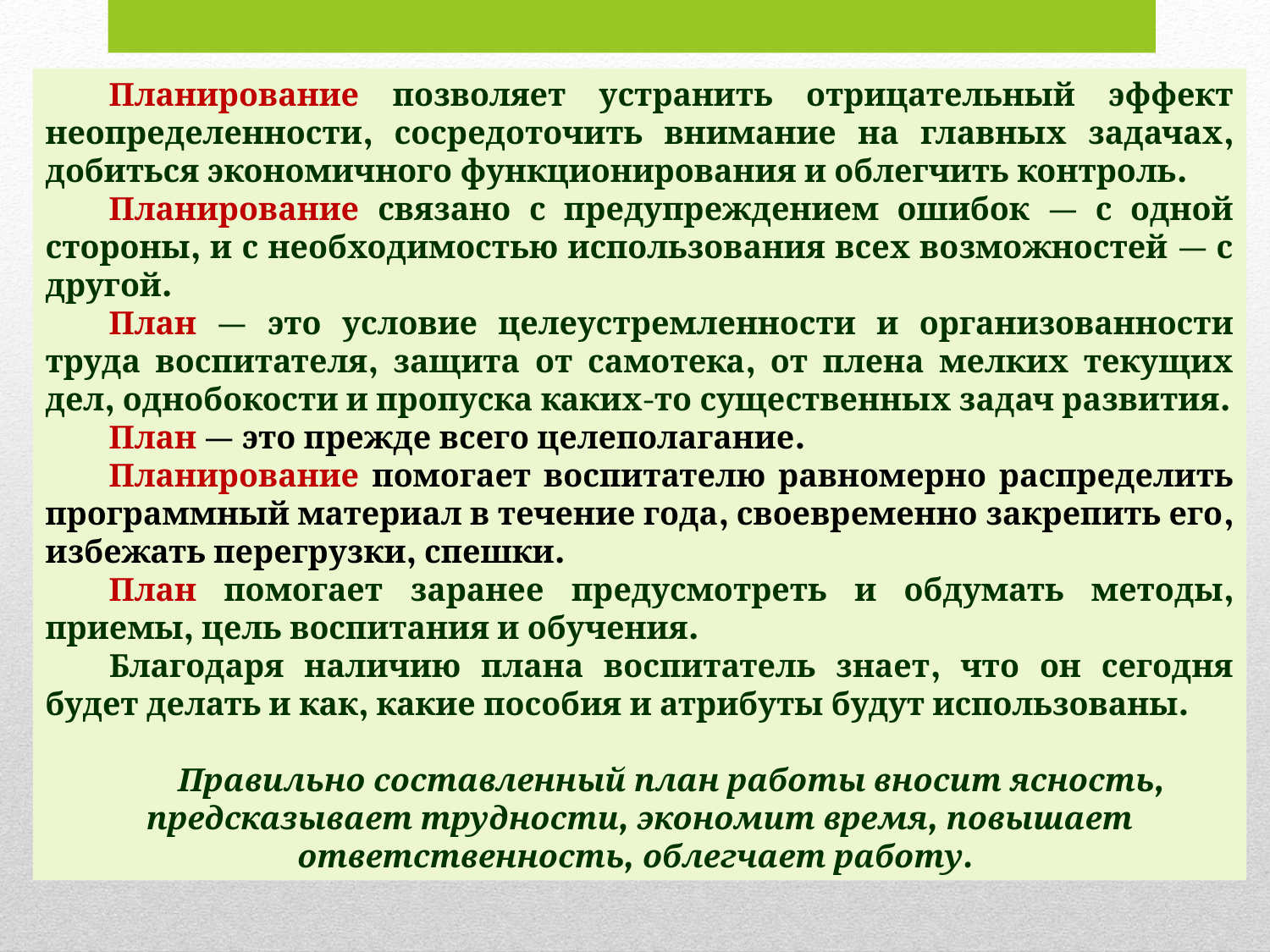

Планирование позволяет устранить отрицательный эффект неопределенности, сосредоточить внимание на главных задачах, добиться экономичного функционирования и облегчить контроль.
Планирование связано с предупреждением ошибок — с одной стороны, и с необходимостью использования всех возможностей — с другой.
План — это условие целеустремленности и организованности труда воспитателя, защита от самотека, от плена мелких текущих дел, однобокости и пропуска каких-то существенных задач развития.
План — это прежде всего целеполагание.
Планирование помогает воспитателю равномерно распределить программный материал в течение года, своевременно закрепить его, избежать перегрузки, спешки.
План помогает заранее предусмотреть и обдумать методы, приемы, цель воспитания и обучения.
Благодаря наличию плана воспитатель знает, что он сегодня будет делать и как, какие пособия и атрибуты будут использованы.

Правильно составленный план работы вносит ясность, предсказывает трудности, экономит время, повышает ответственность, облегчает работу.